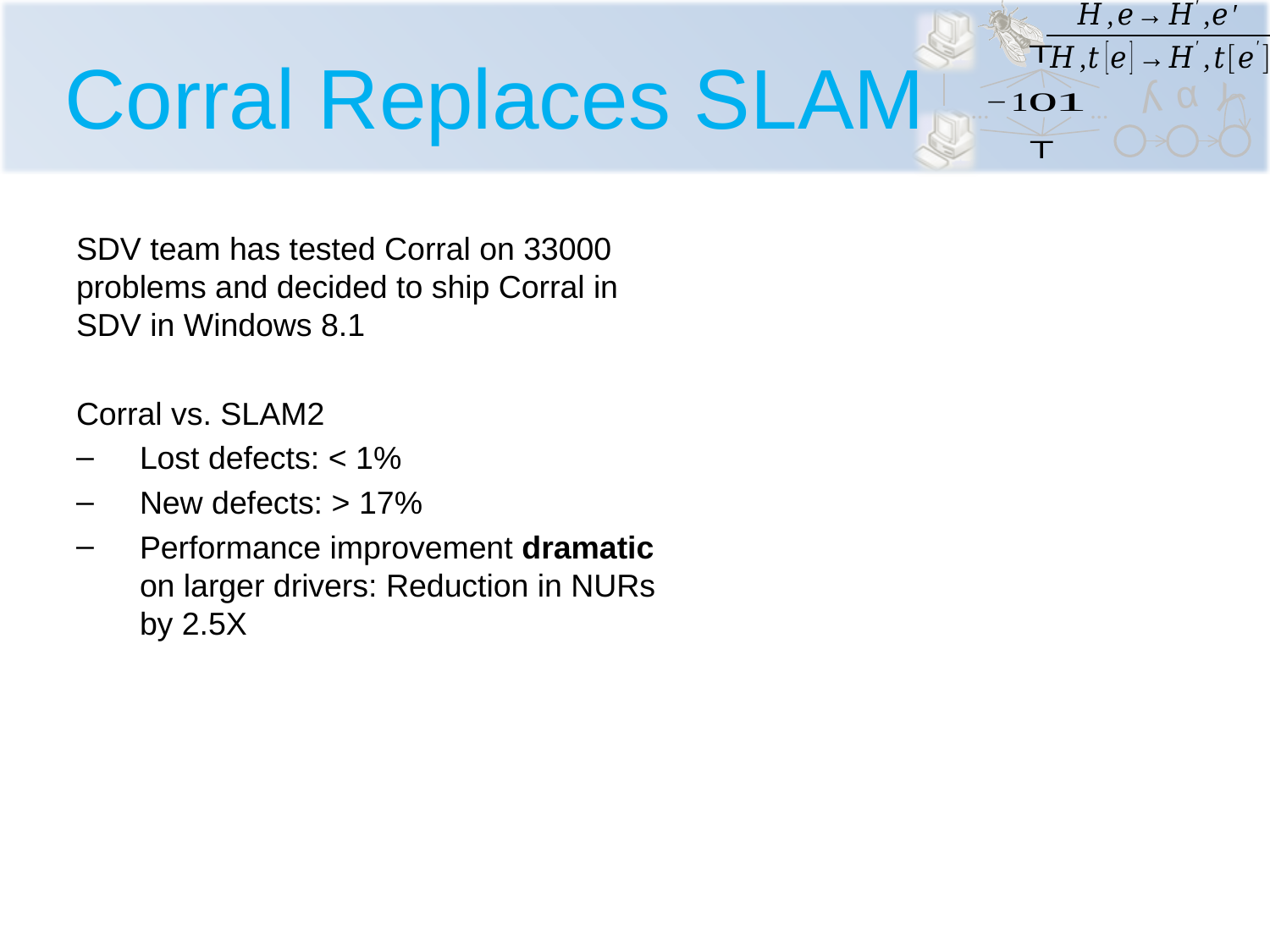

# Corral Replaces SLAM
SDV team has tested Corral on 33000 problems and decided to ship Corral in SDV in Windows 8.1

Corral vs. SLAM2
Lost defects: < 1%
New defects: > 17%
Performance improvement dramatic on larger drivers: Reduction in NURs by 2.5X